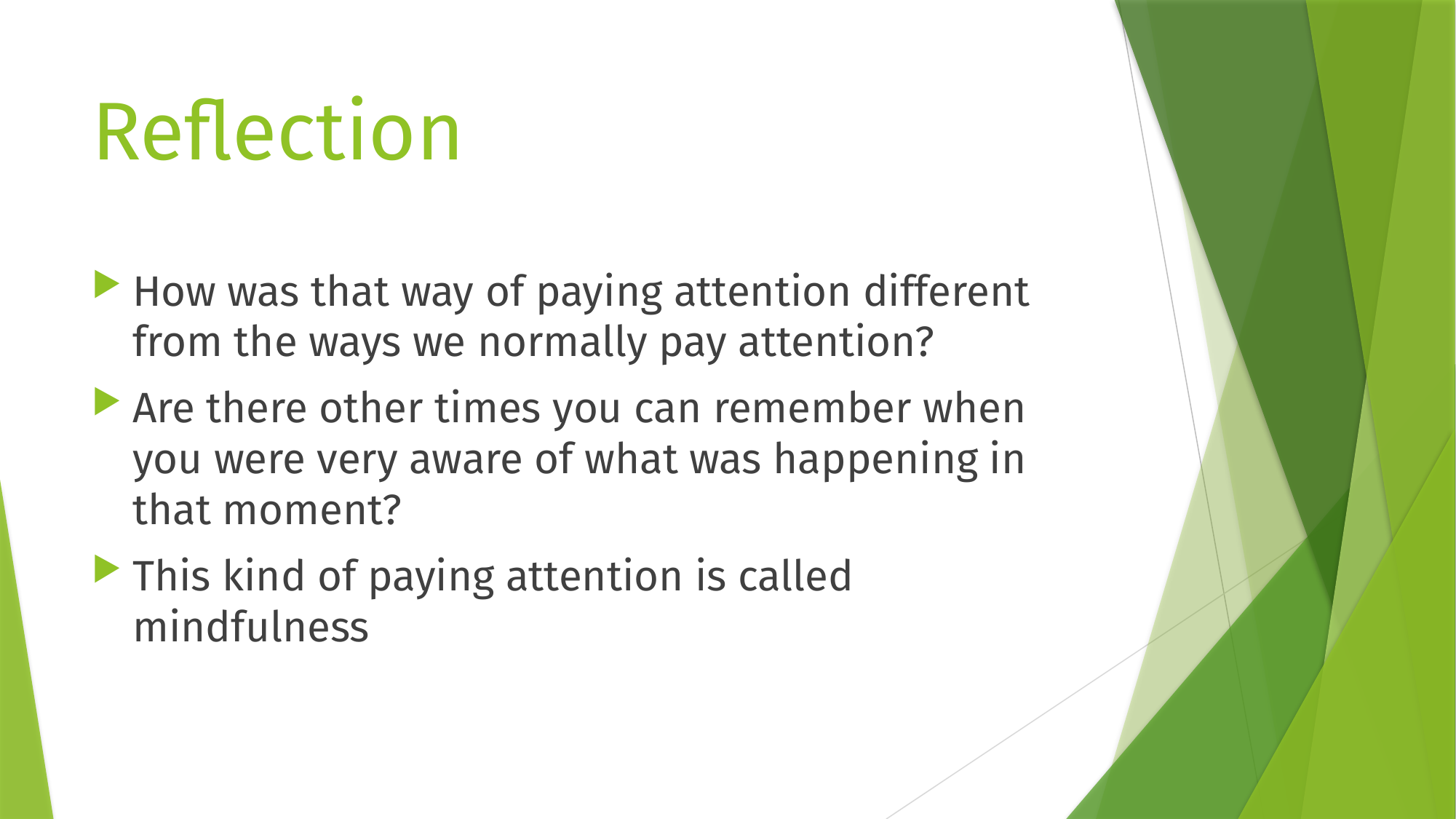

# Reflection
How was that way of paying attention different from the ways we normally pay attention?
Are there other times you can remember when you were very aware of what was happening in that moment?
This kind of paying attention is called mindfulness